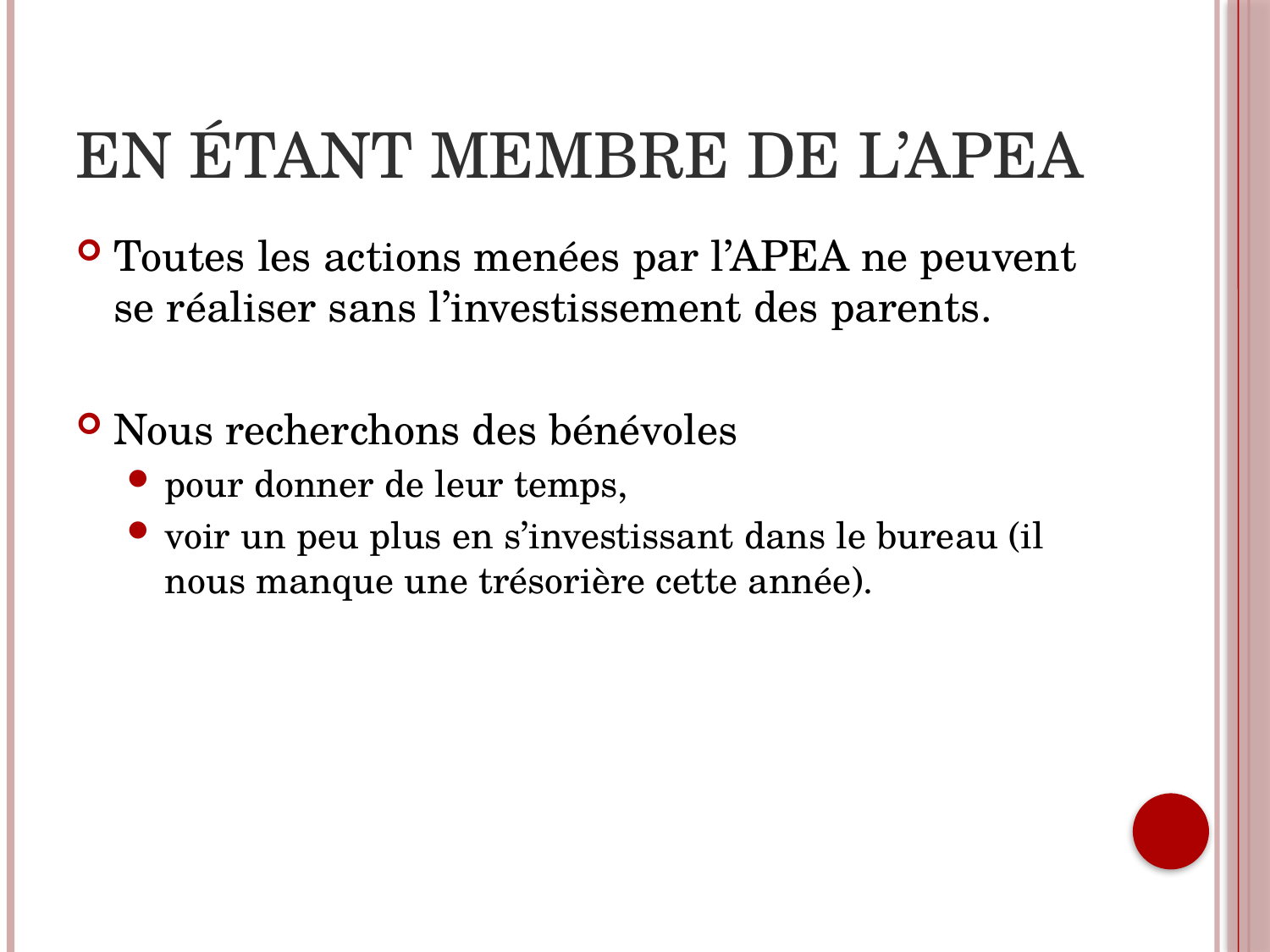

# En étant membre de l’apea
Toutes les actions menées par l’APEA ne peuvent se réaliser sans l’investissement des parents.

Nous recherchons des bénévoles
pour donner de leur temps,
voir un peu plus en s’investissant dans le bureau (il nous manque une trésorière cette année).